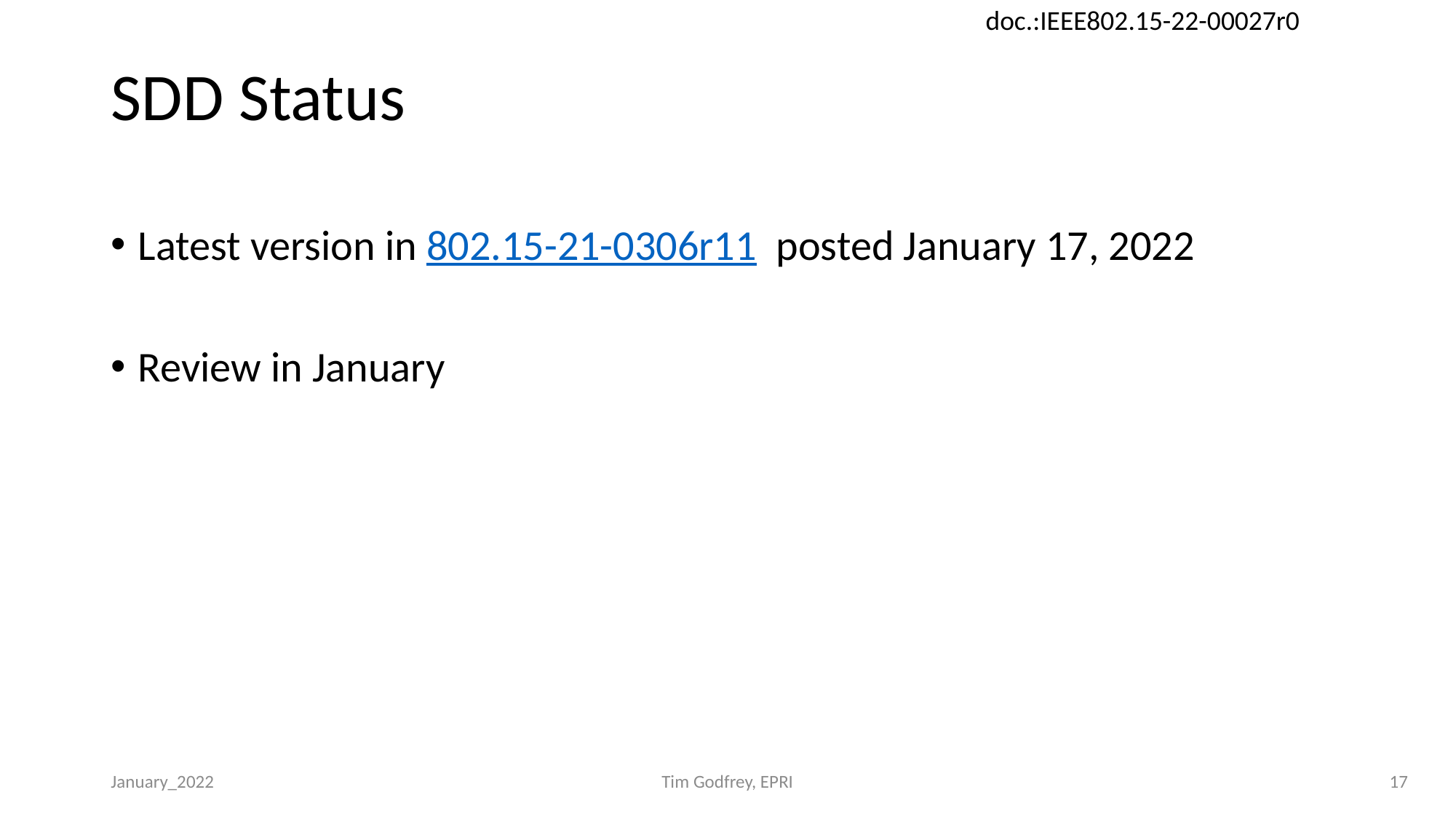

# SDD Status
Latest version in 802.15-21-0306r11  posted January 17, 2022

Review in January

January_2022
Tim Godfrey, EPRI
17